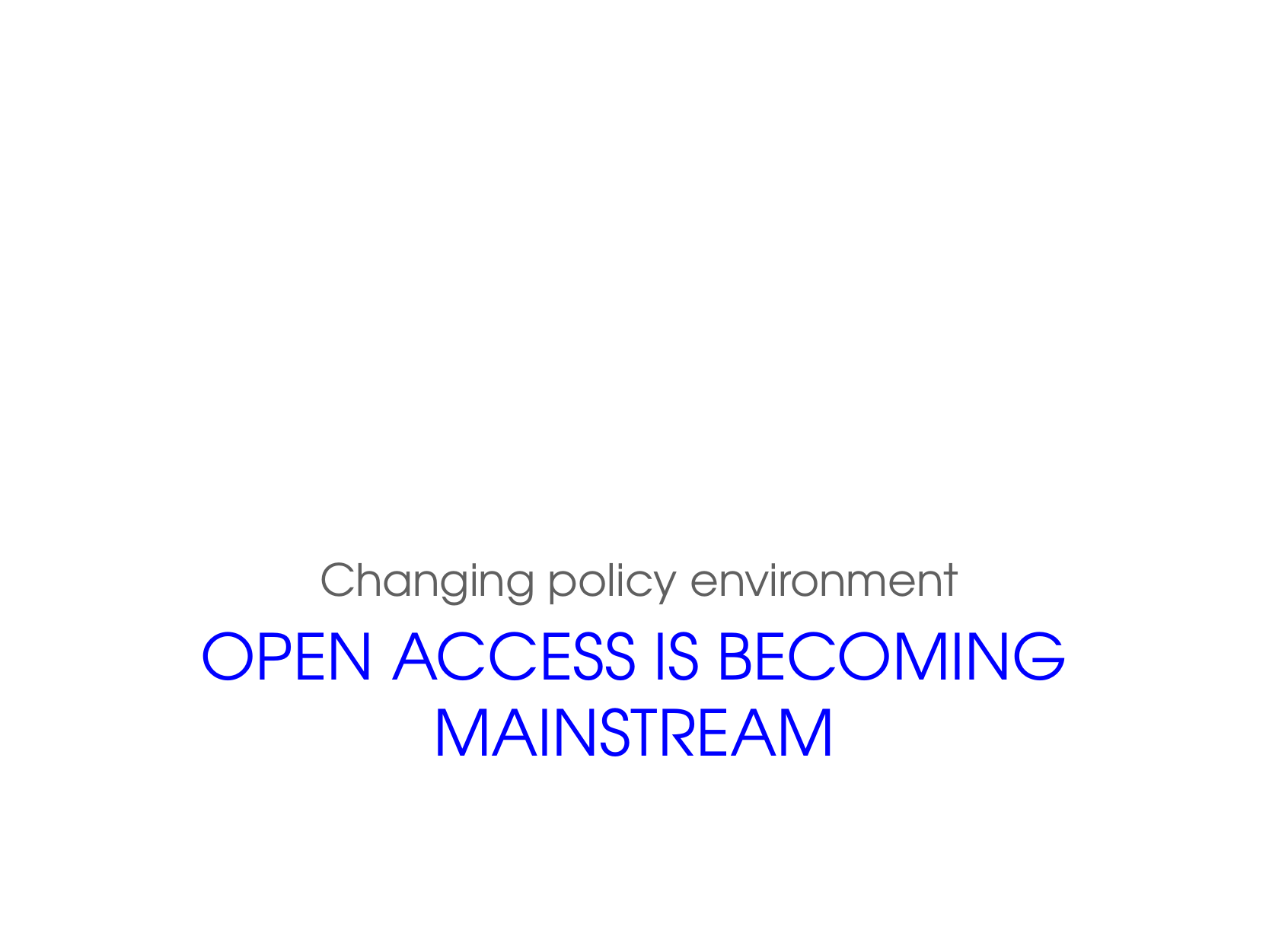

Changing policy environment
# Open access is becoming mainstream